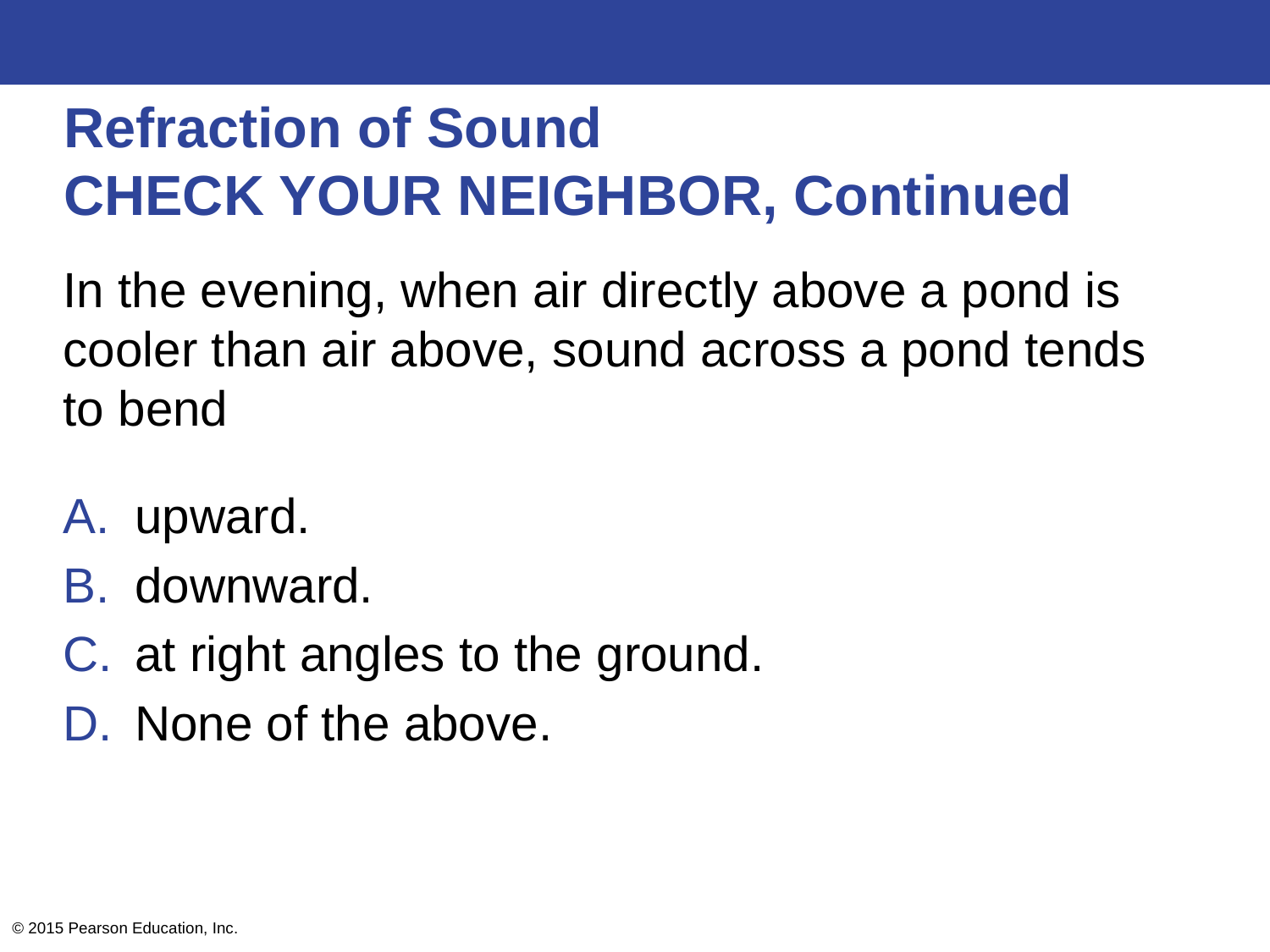

# Refraction of Sound CHECK YOUR NEIGHBOR, Continued
In the evening, when air directly above a pond is cooler than air above, sound across a pond tends to bend
upward.
downward.
at right angles to the ground.
None of the above.